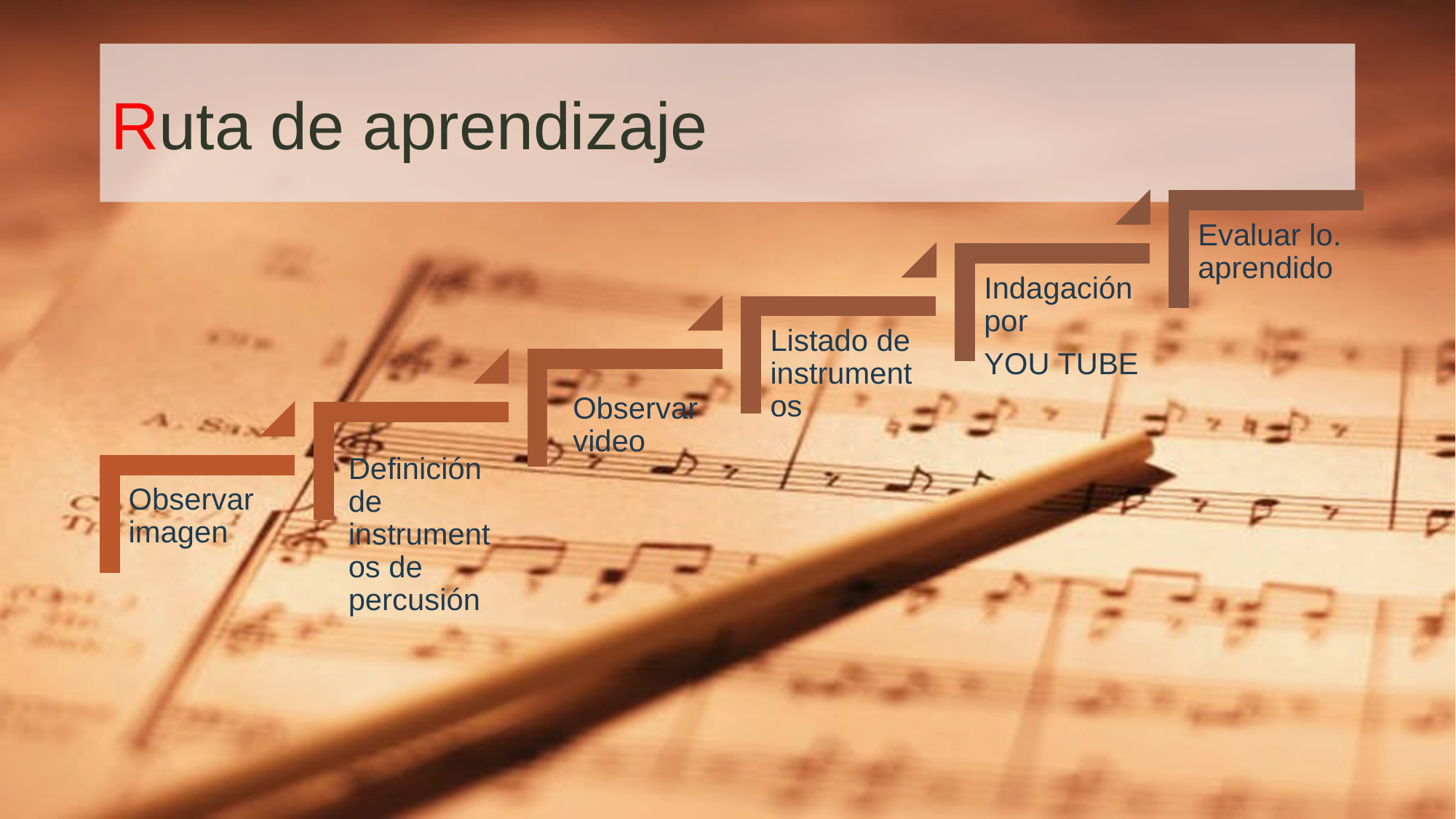

# Ruta de aprendizaje
Observar imagen
Observar video
Definición de instrumentos de percusión
Listado de instrumentos
Indagación por
YOU TUBE
Evaluar lo. aprendido